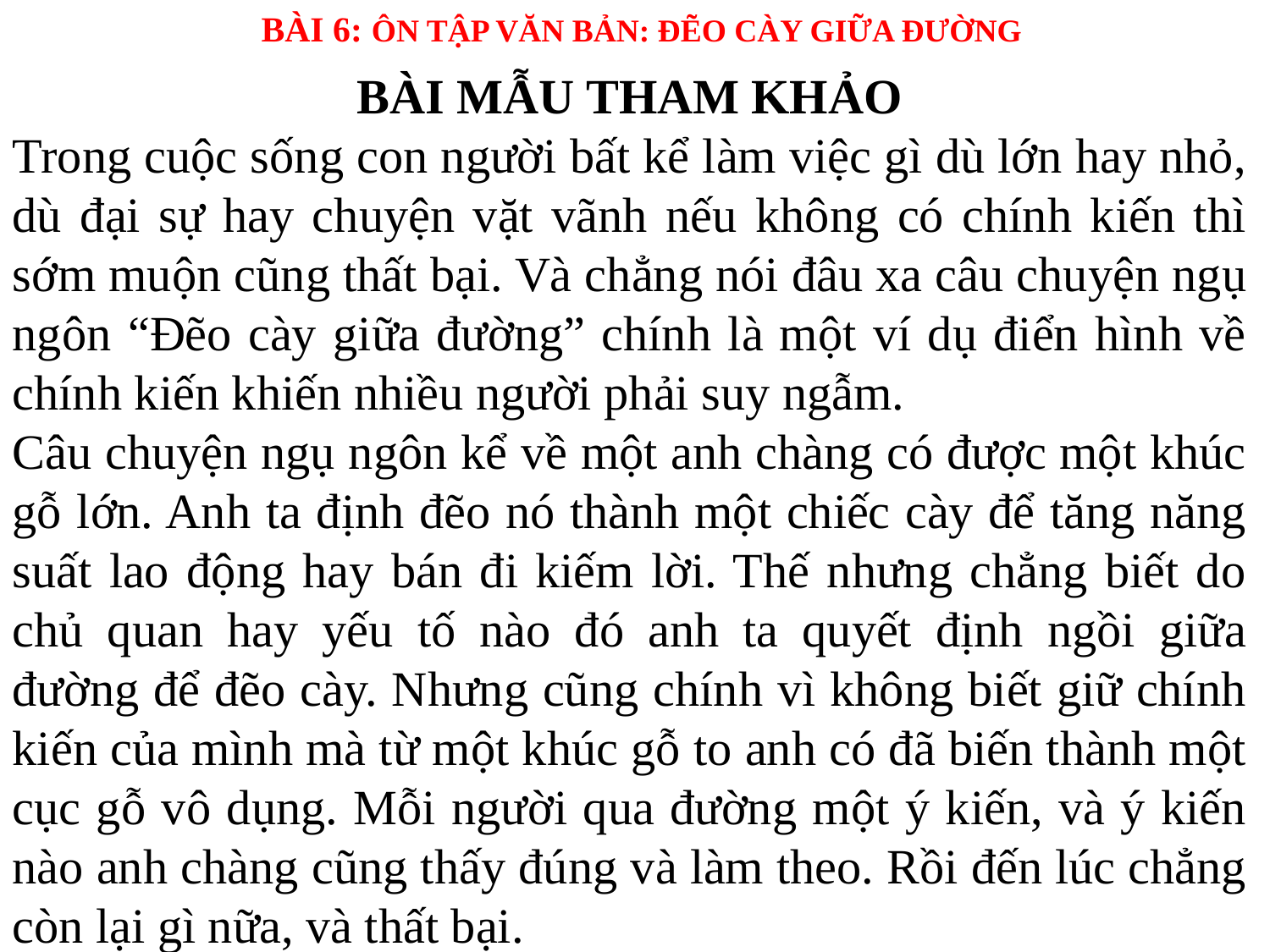

BÀI 6: ÔN TẬP VĂN BẢN: ĐẼO CÀY GIỮA ĐƯỜNG

BÀI MẪU THAM KHẢO
Trong cuộc sống con người bất kể làm việc gì dù lớn hay nhỏ, dù đại sự hay chuyện vặt vãnh nếu không có chính kiến thì sớm muộn cũng thất bại. Và chẳng nói đâu xa câu chuyện ngụ ngôn “Đẽo cày giữa đường” chính là một ví dụ điển hình về chính kiến khiến nhiều người phải suy ngẫm.
Câu chuyện ngụ ngôn kể về một anh chàng có được một khúc gỗ lớn. Anh ta định đẽo nó thành một chiếc cày để tăng năng suất lao động hay bán đi kiếm lời. Thế nhưng chẳng biết do chủ quan hay yếu tố nào đó anh ta quyết định ngồi giữa đường để đẽo cày. Nhưng cũng chính vì không biết giữ chính kiến của mình mà từ một khúc gỗ to anh có đã biến thành một cục gỗ vô dụng. Mỗi người qua đường một ý kiến, và ý kiến nào anh chàng cũng thấy đúng và làm theo. Rồi đến lúc chẳng còn lại gì nữa, và thất bại.